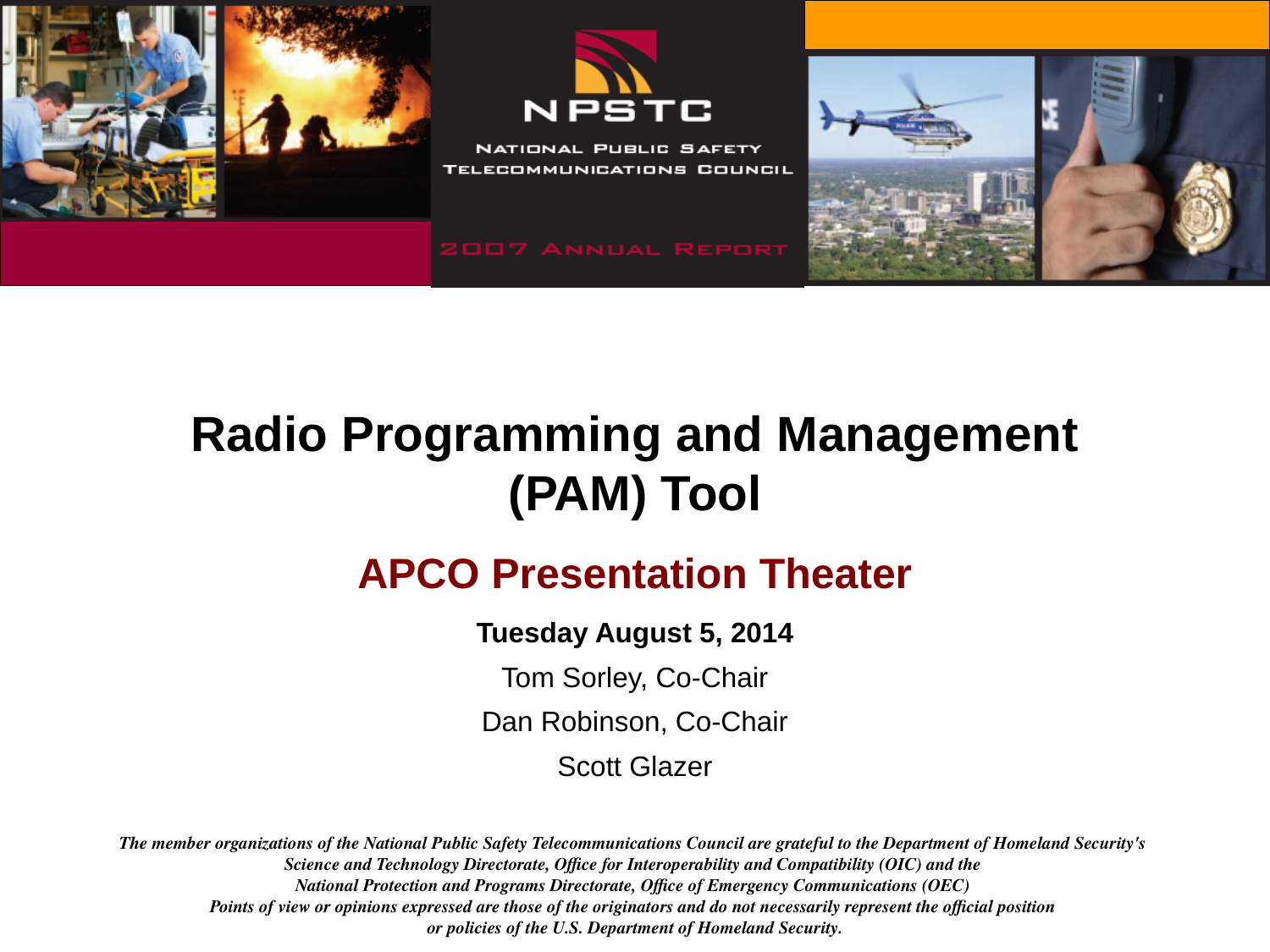

# Radio Programming and Management (PAM) Tool
APCO Presentation Theater
Tuesday August 5, 2014
Tom Sorley, Co-Chair
Dan Robinson, Co-Chair
Scott Glazer